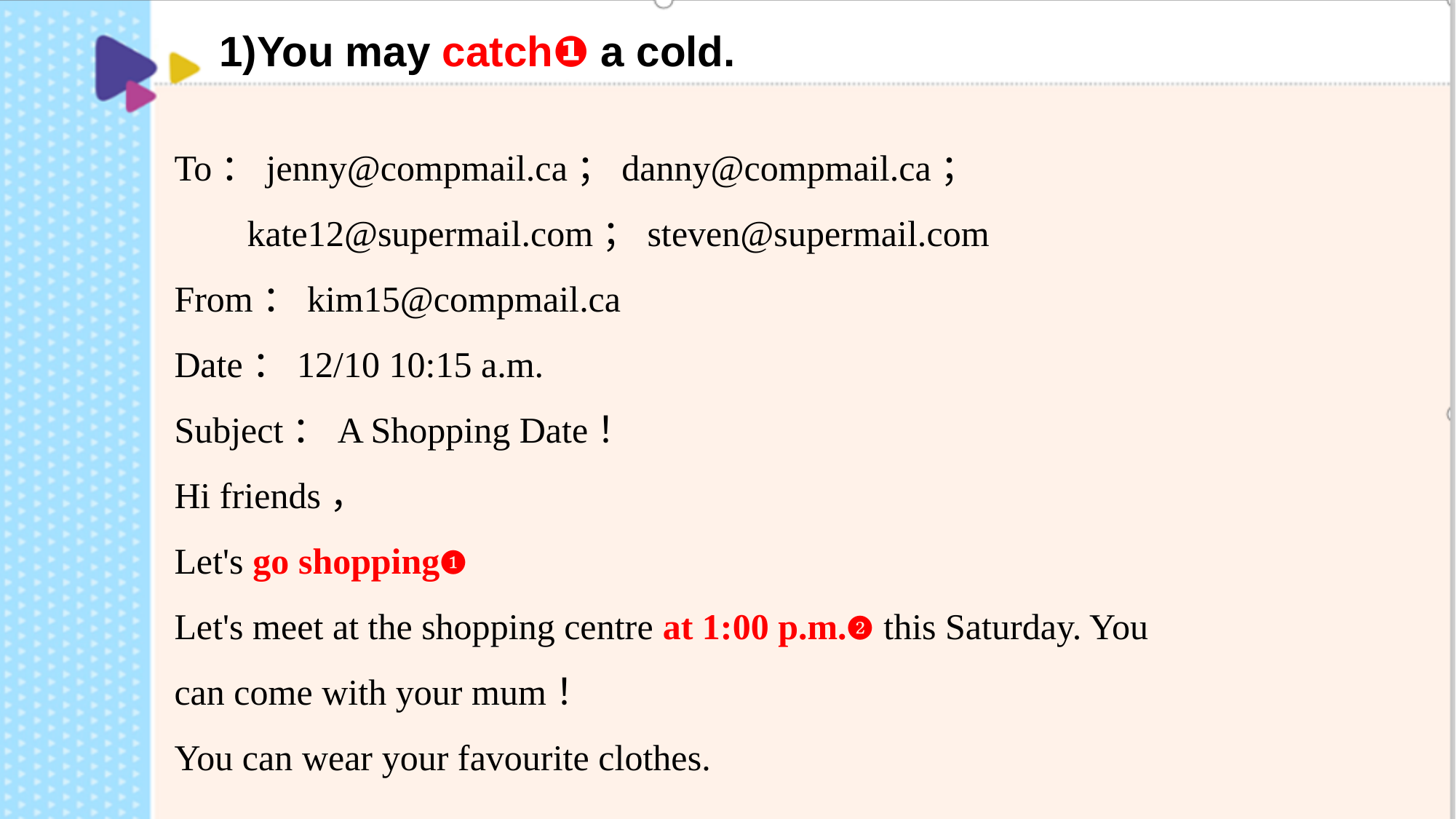

1)You may catch❶ a cold.
To：jenny@compmail.ca；danny@compmail.ca；
        kate12@supermail.com；steven@supermail.com
From：kim15@compmail.ca
Date：12/10 10:15 a.m.
Subject：A Shopping Date！
Hi friends，
Let's go shopping❶
Let's meet at the shopping centre at 1:00 p.m.❷ this Saturday. You can come with your mum！
You can wear your favourite clothes.